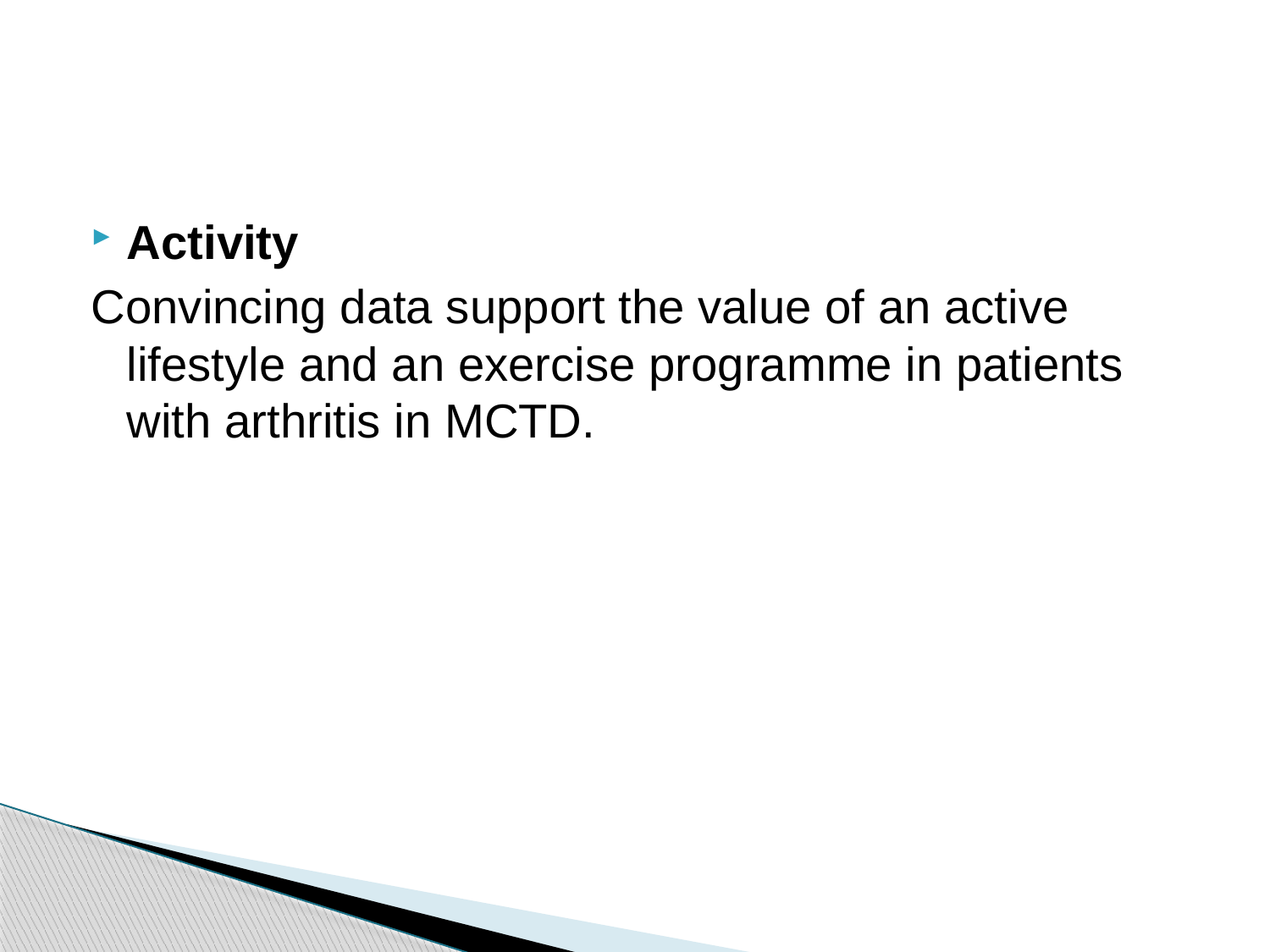

#
Activity
Convincing data support the value of an active lifestyle and an exercise programme in patients with arthritis in MCTD.